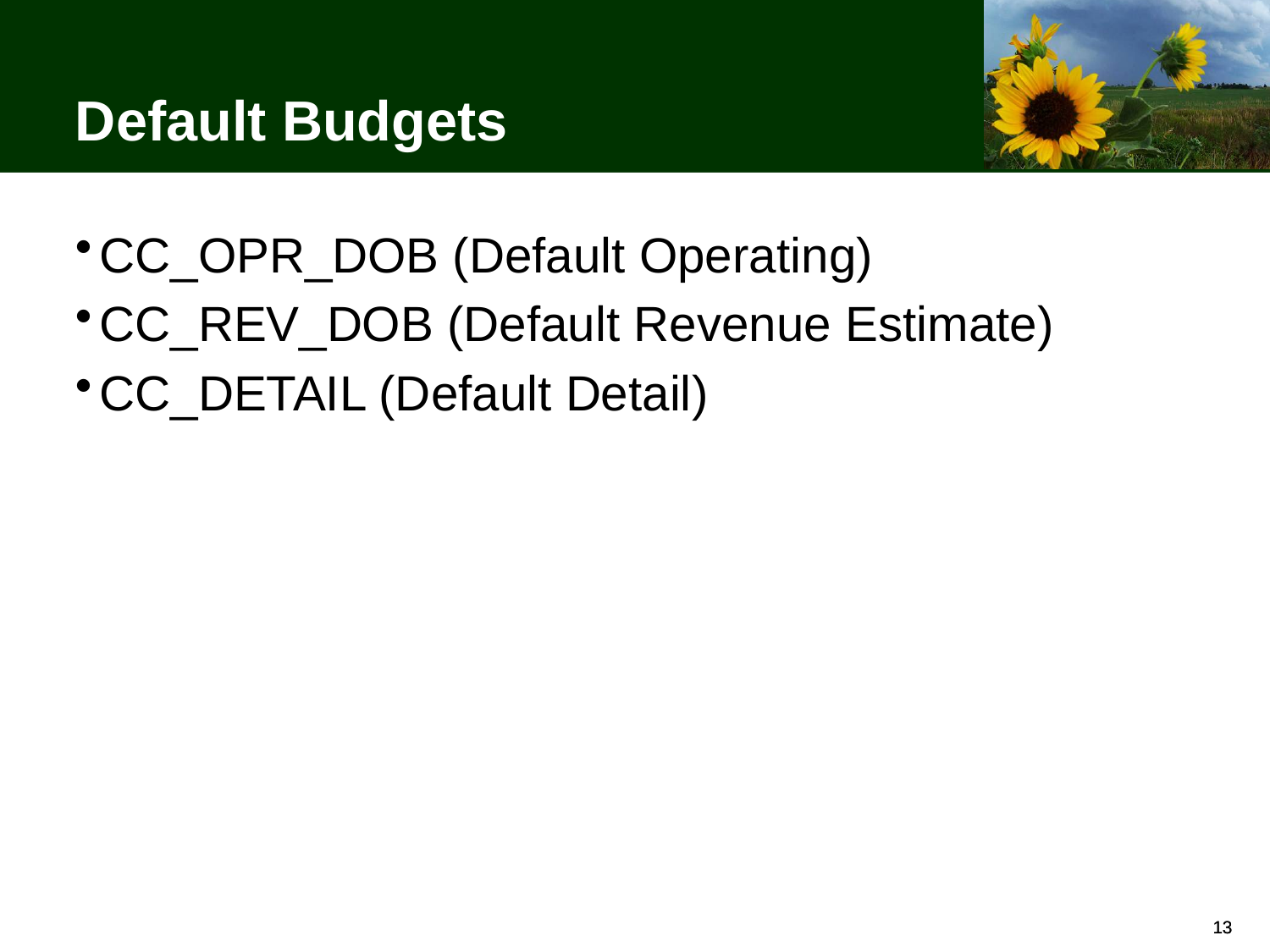

# Default Budgets
CC_OPR_DOB (Default Operating)
CC_REV_DOB (Default Revenue Estimate)
CC_DETAIL (Default Detail)